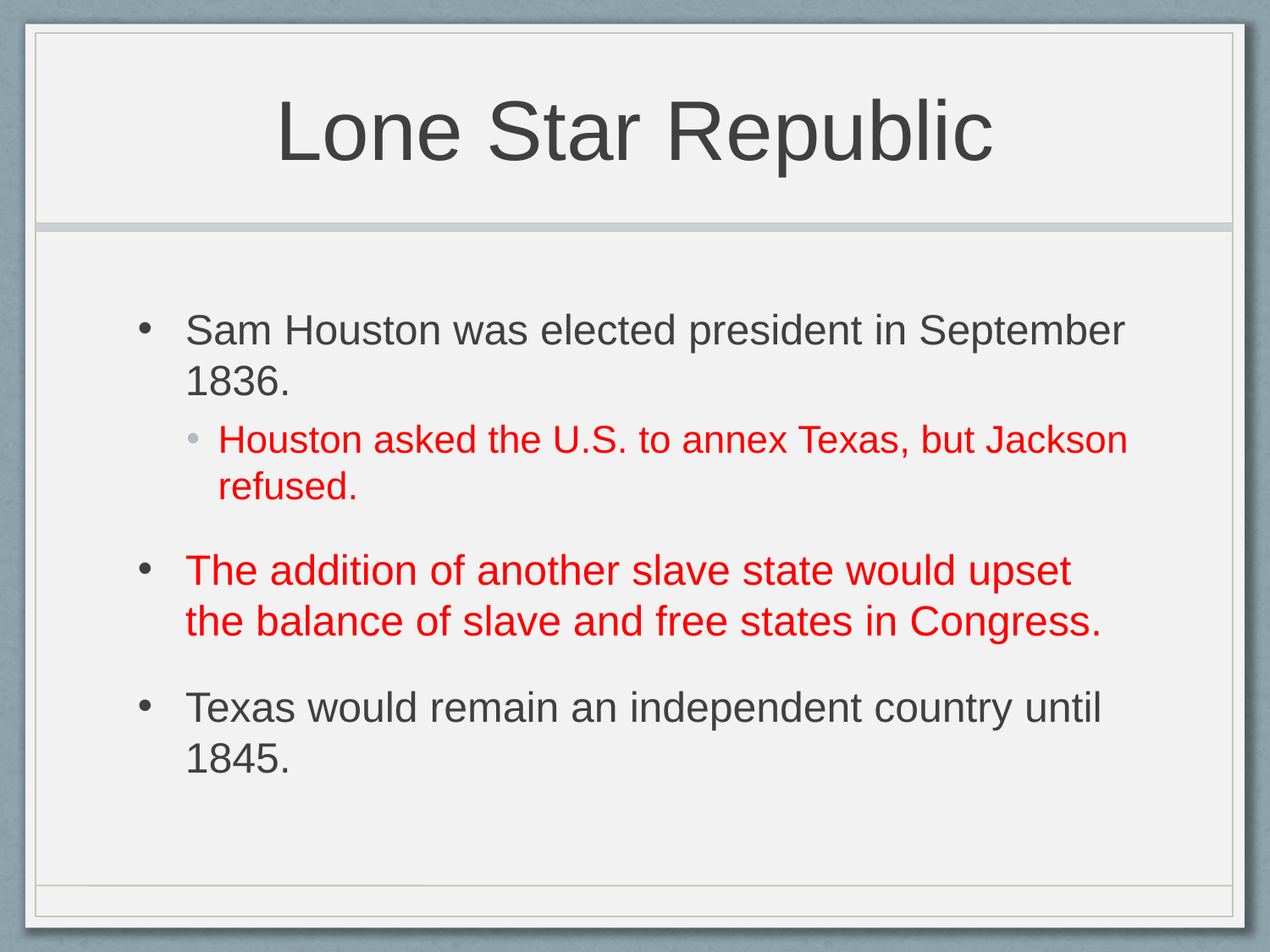

# Lone Star Republic
Sam Houston was elected president in September 1836.
Houston asked the U.S. to annex Texas, but Jackson refused.
The addition of another slave state would upset the balance of slave and free states in Congress.
Texas would remain an independent country until 1845.